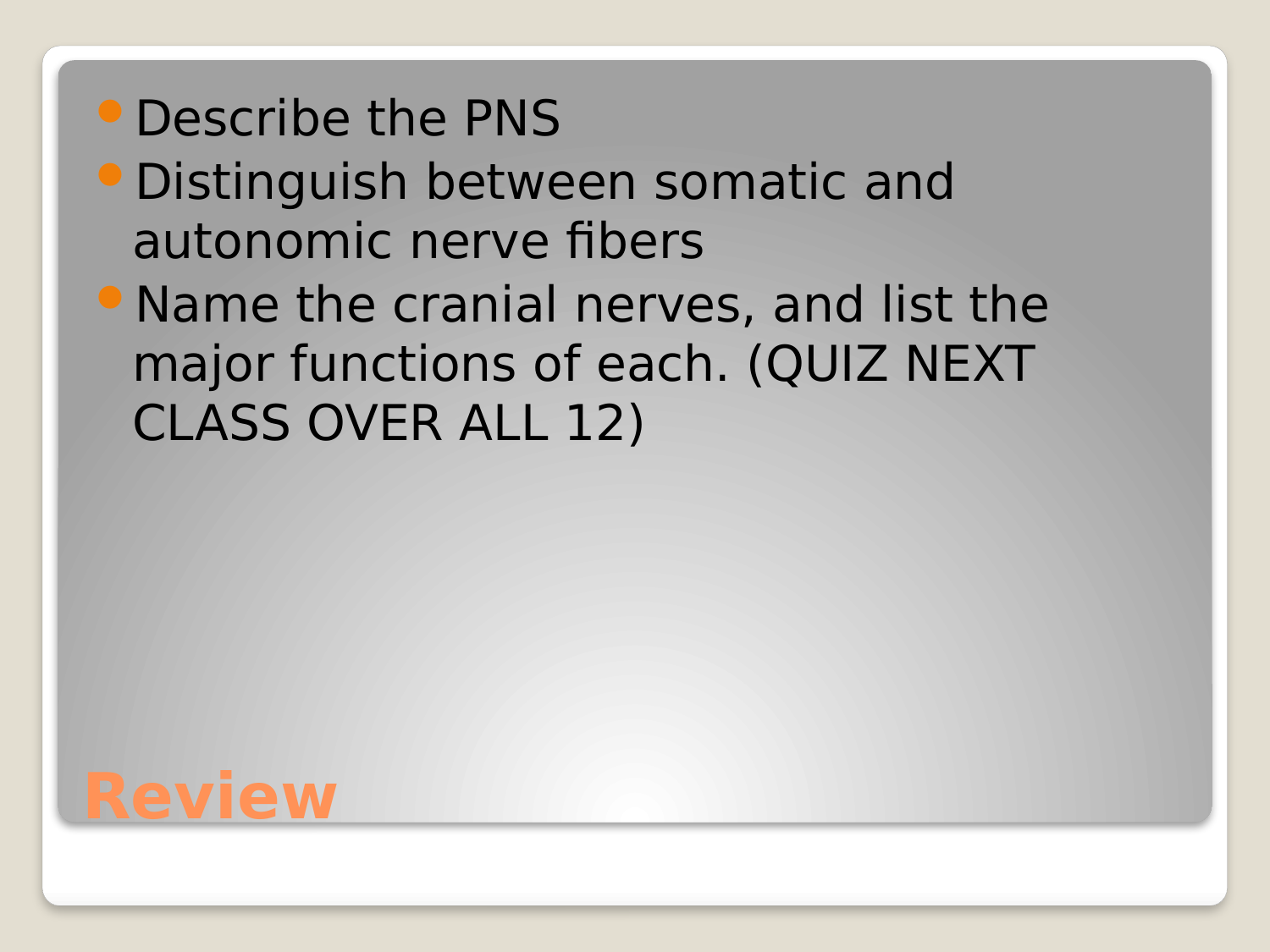

Describe the PNS
Distinguish between somatic and autonomic nerve fibers
Name the cranial nerves, and list the major functions of each. (QUIZ NEXT CLASS OVER ALL 12)
# Review